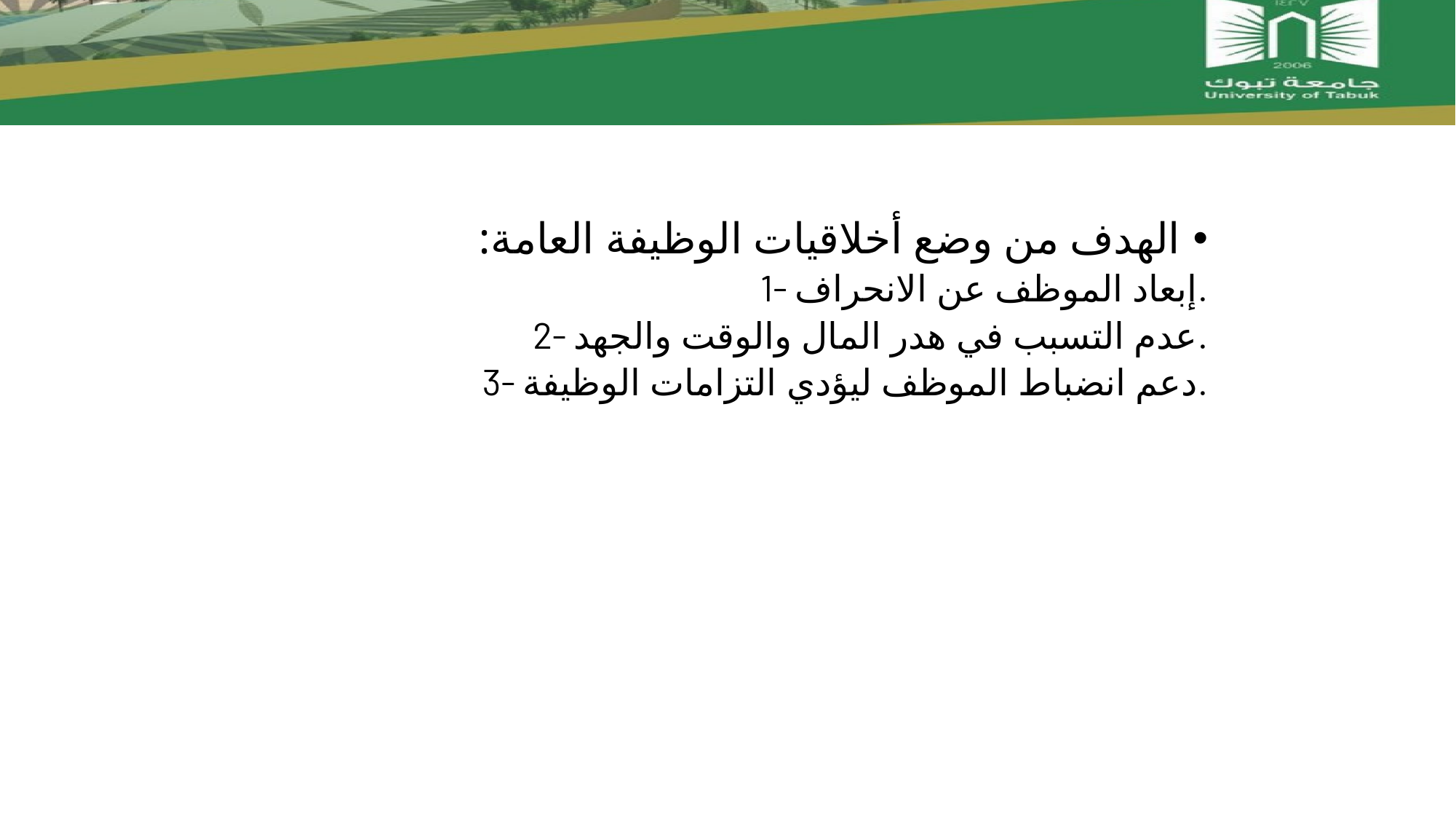

#
الهدف من وضع أخلاقيات الوظيفة العامة:
  1- إبعاد الموظف عن الانحراف.
  2- عدم التسبب في هدر المال والوقت والجهد.
  3- دعم انضباط الموظف ليؤدي التزامات الوظيفة.